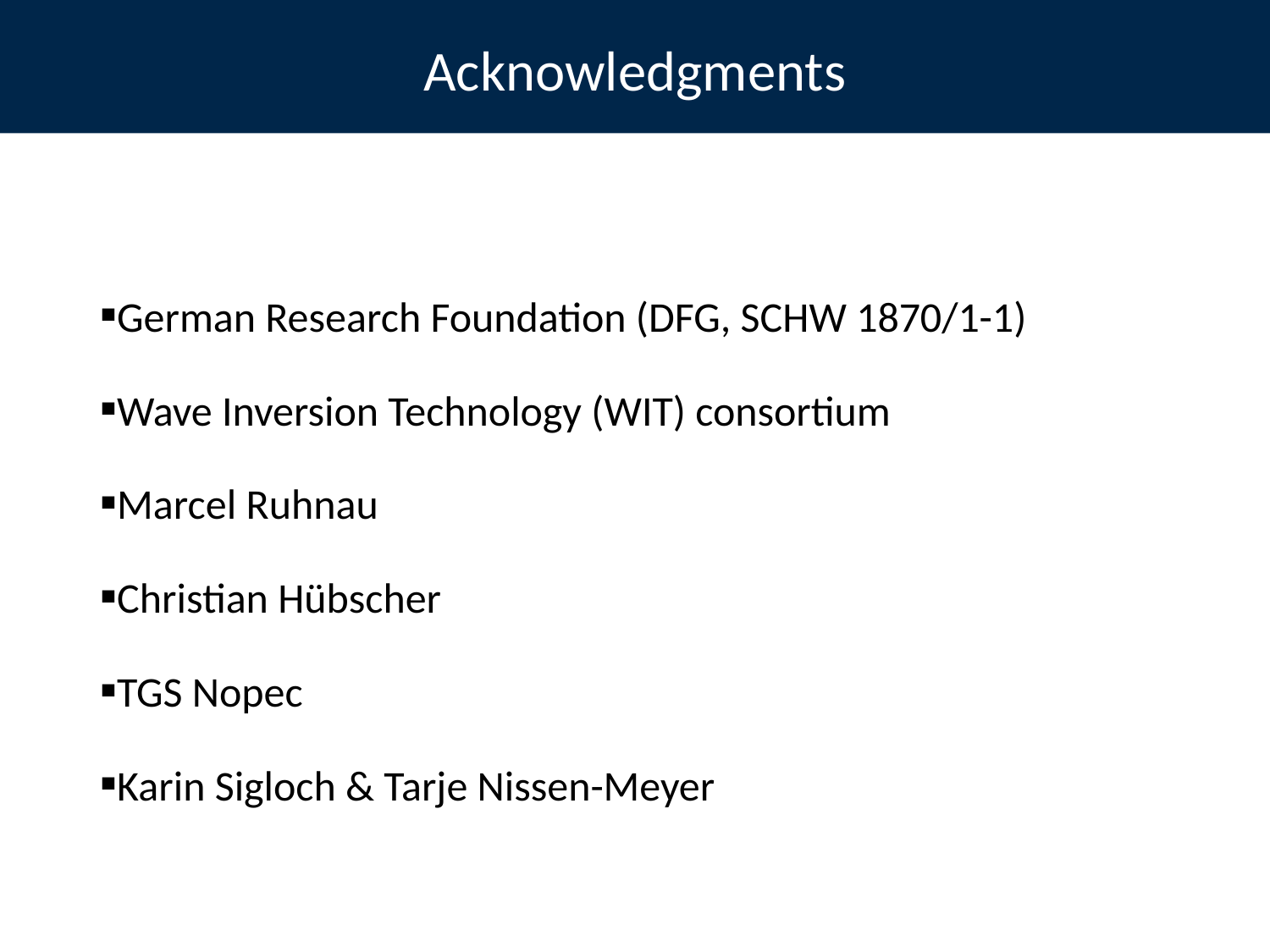

# Acknowledgments
German Research Foundation (DFG, SCHW 1870/1-1)
Wave Inversion Technology (WIT) consortium
Marcel Ruhnau
Christian Hübscher
TGS Nopec
Karin Sigloch & Tarje Nissen-Meyer